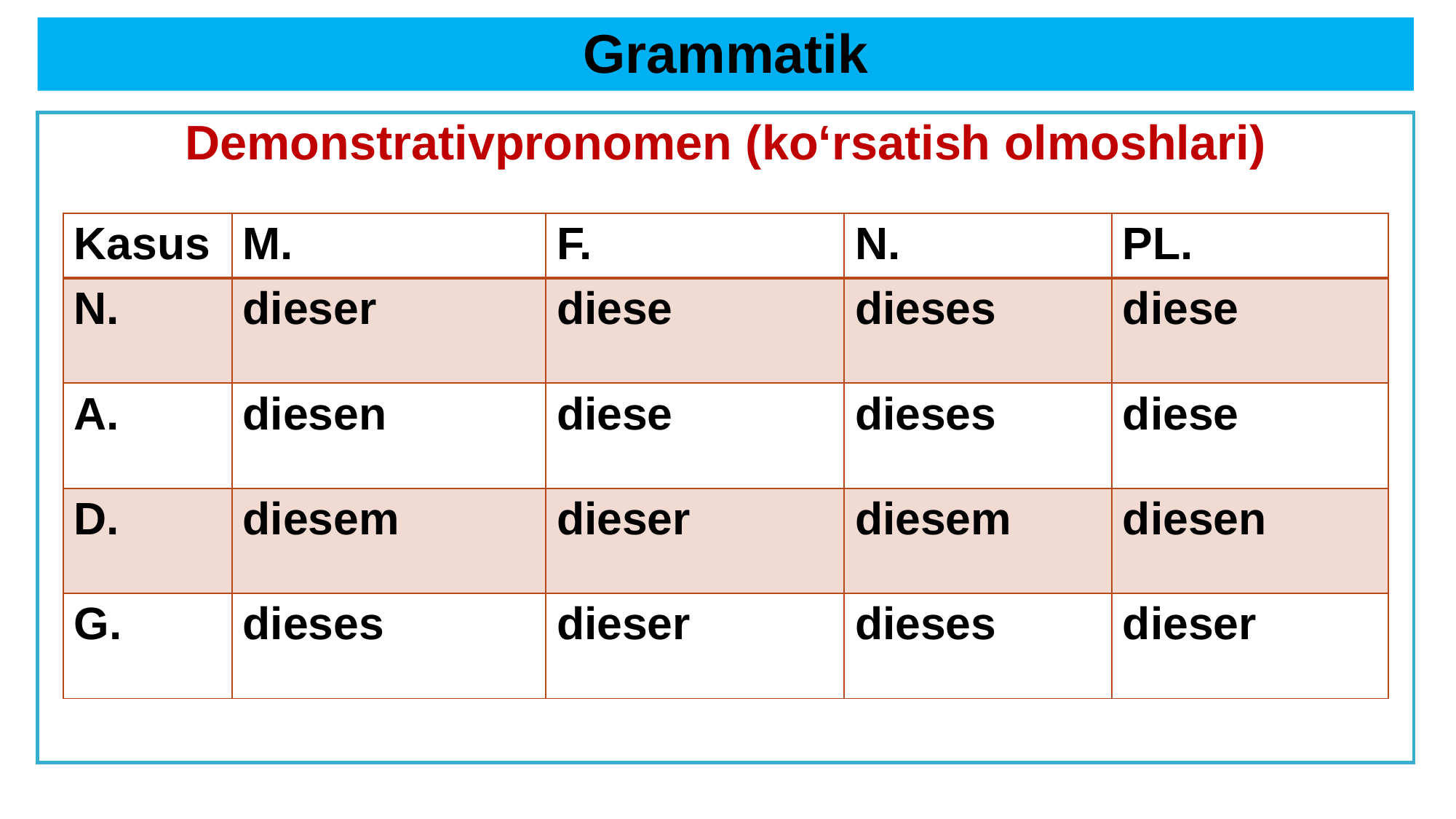

# Grammatik
Demonstrativpronomen (ko‘rsatish olmoshlari)

| Kasus | M. | F. | N. | PL. |
| --- | --- | --- | --- | --- |
| N. | dieser | diese | dieses | diese |
| A. | diesen | diese | dieses | diese |
| D. | diesem | dieser | diesem | diesen |
| G. | dieses | dieser | dieses | dieser |